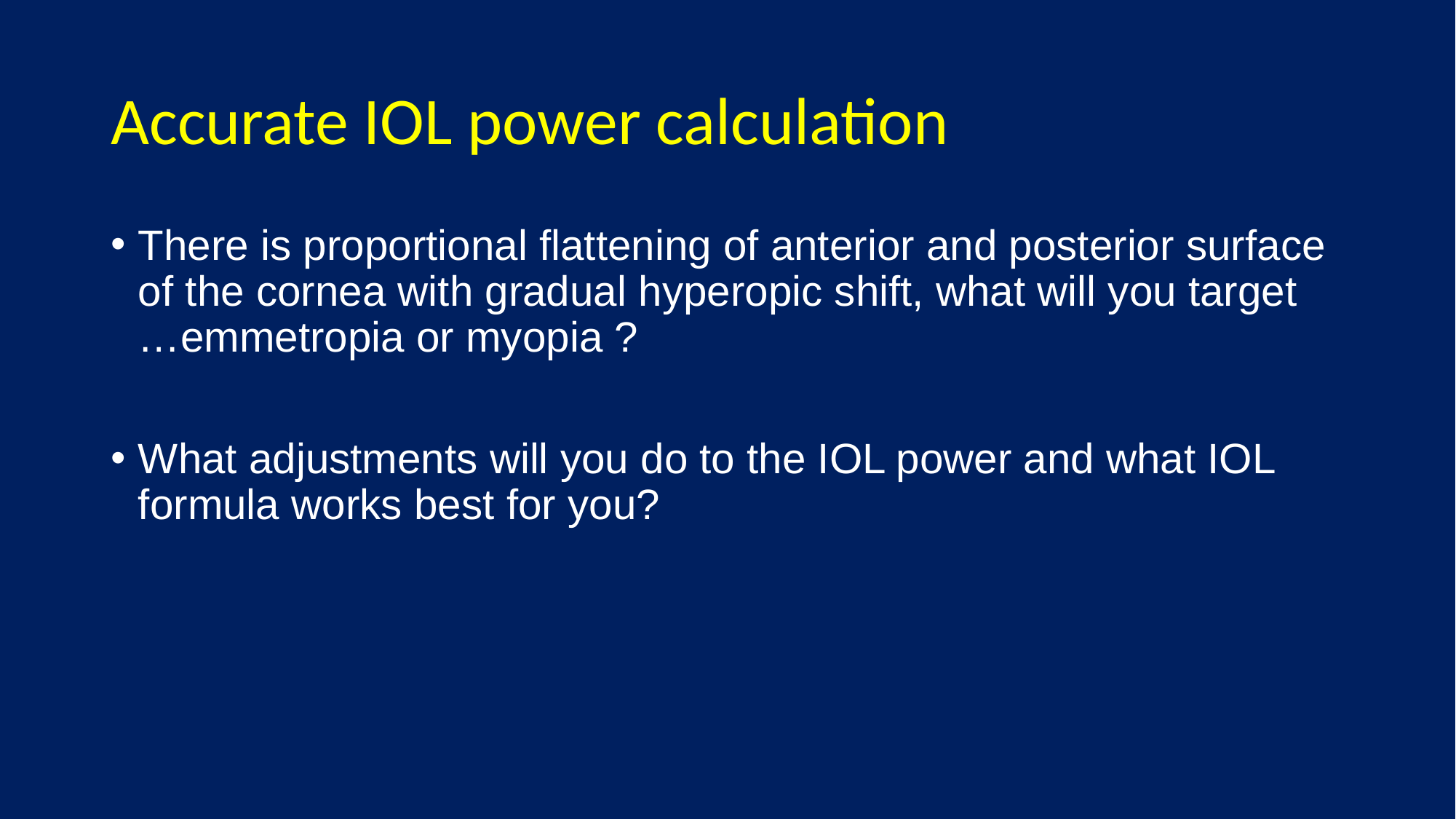

# Accurate IOL power calculation
There is proportional flattening of anterior and posterior surface of the cornea with gradual hyperopic shift, what will you target …emmetropia or myopia ?

What adjustments will you do to the IOL power and what IOL formula works best for you?